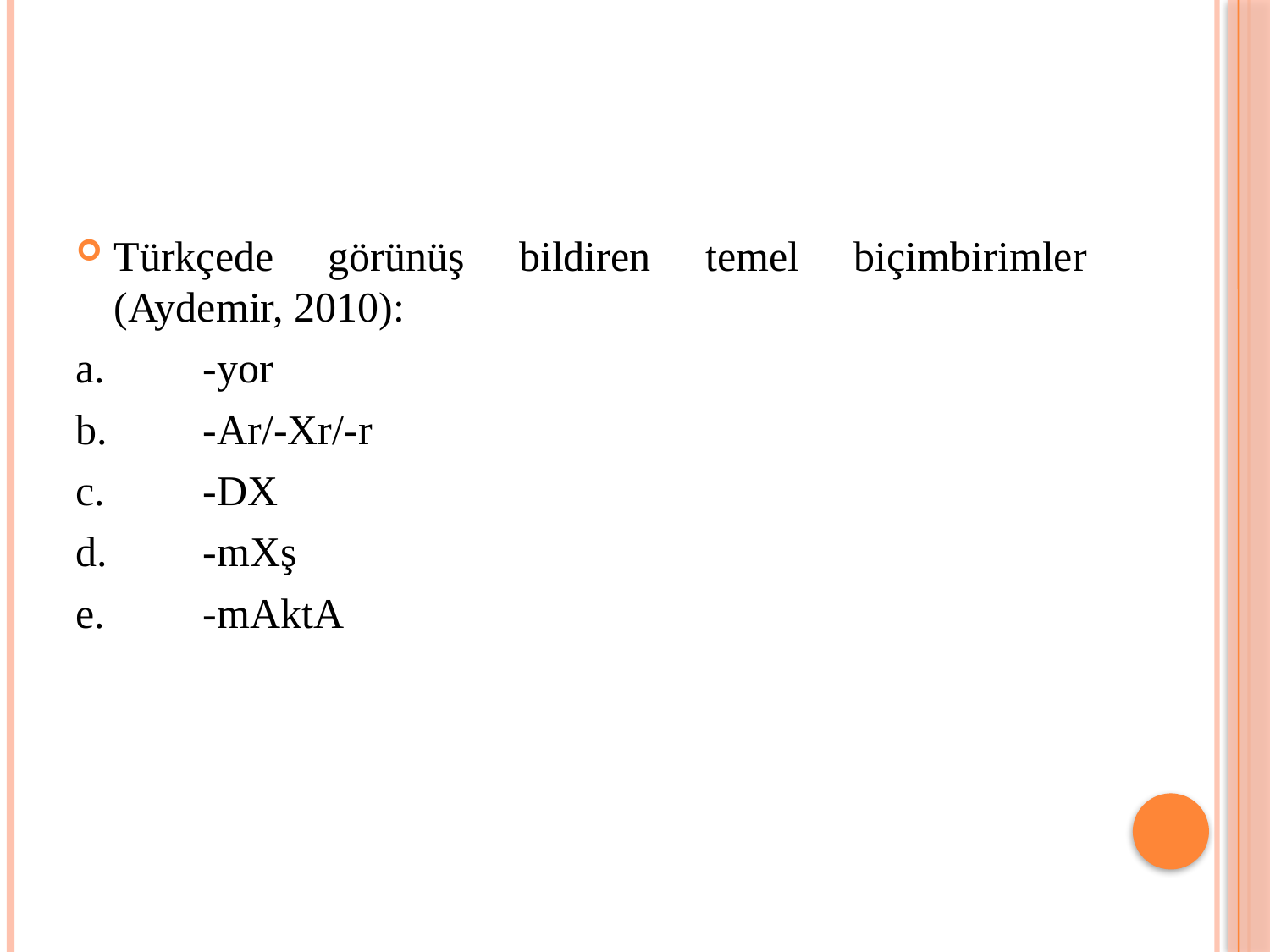

Türkçede görünüş bildiren temel biçimbirimler (Aydemir, 2010):
a.	-yor
b.	-Ar/-Xr/-r
c. 	-DX
d.	-mXş
e.	-mAktA